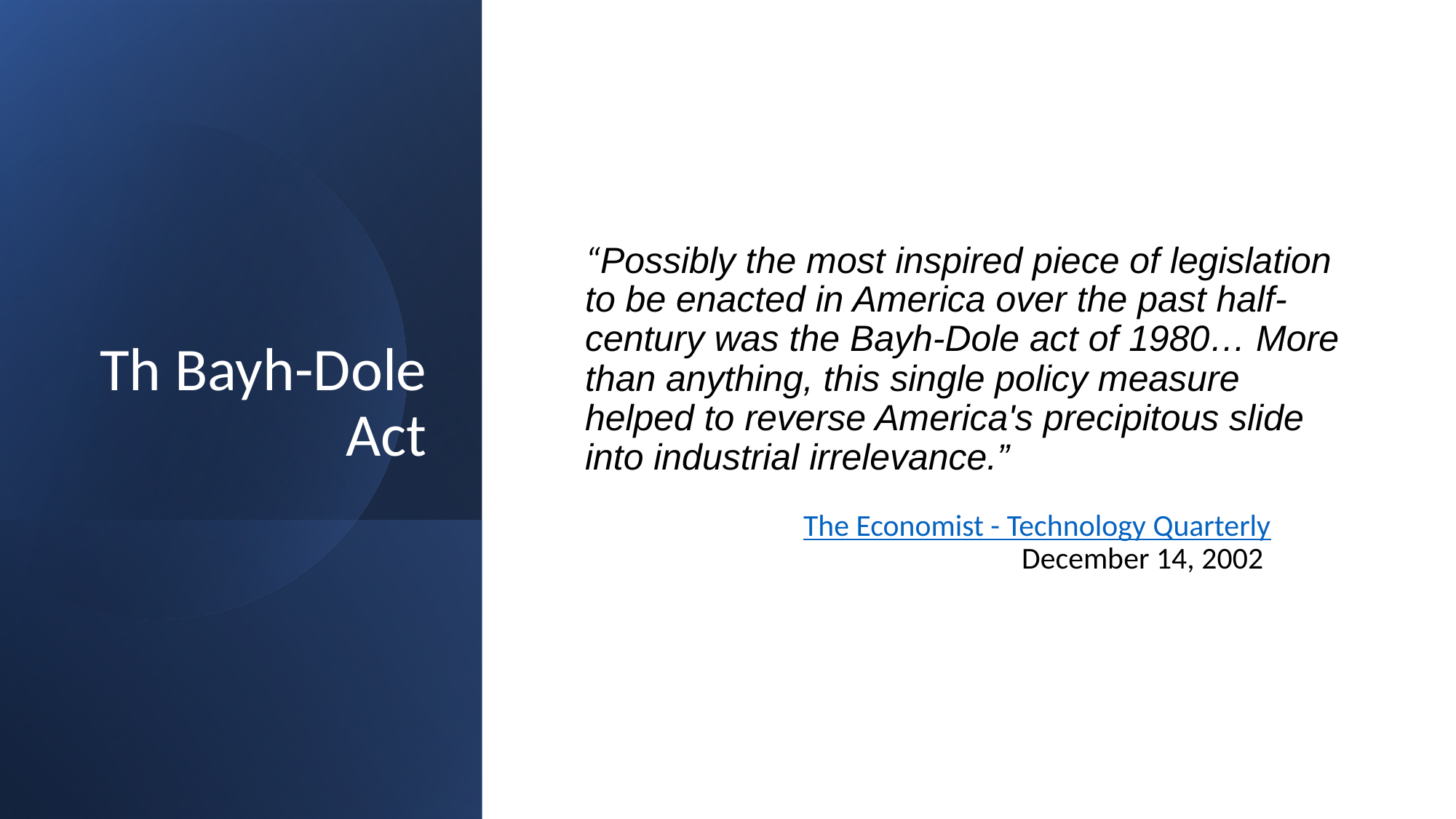

# Th Bayh-Dole Act
“Possibly the most inspired piece of legislation to be enacted in America over the past half-century was the Bayh-Dole act of 1980… More than anything, this single policy measure helped to reverse America's precipitous slide into industrial irrelevance.”
		The Economist - Technology Quarterly
				December 14, 2002